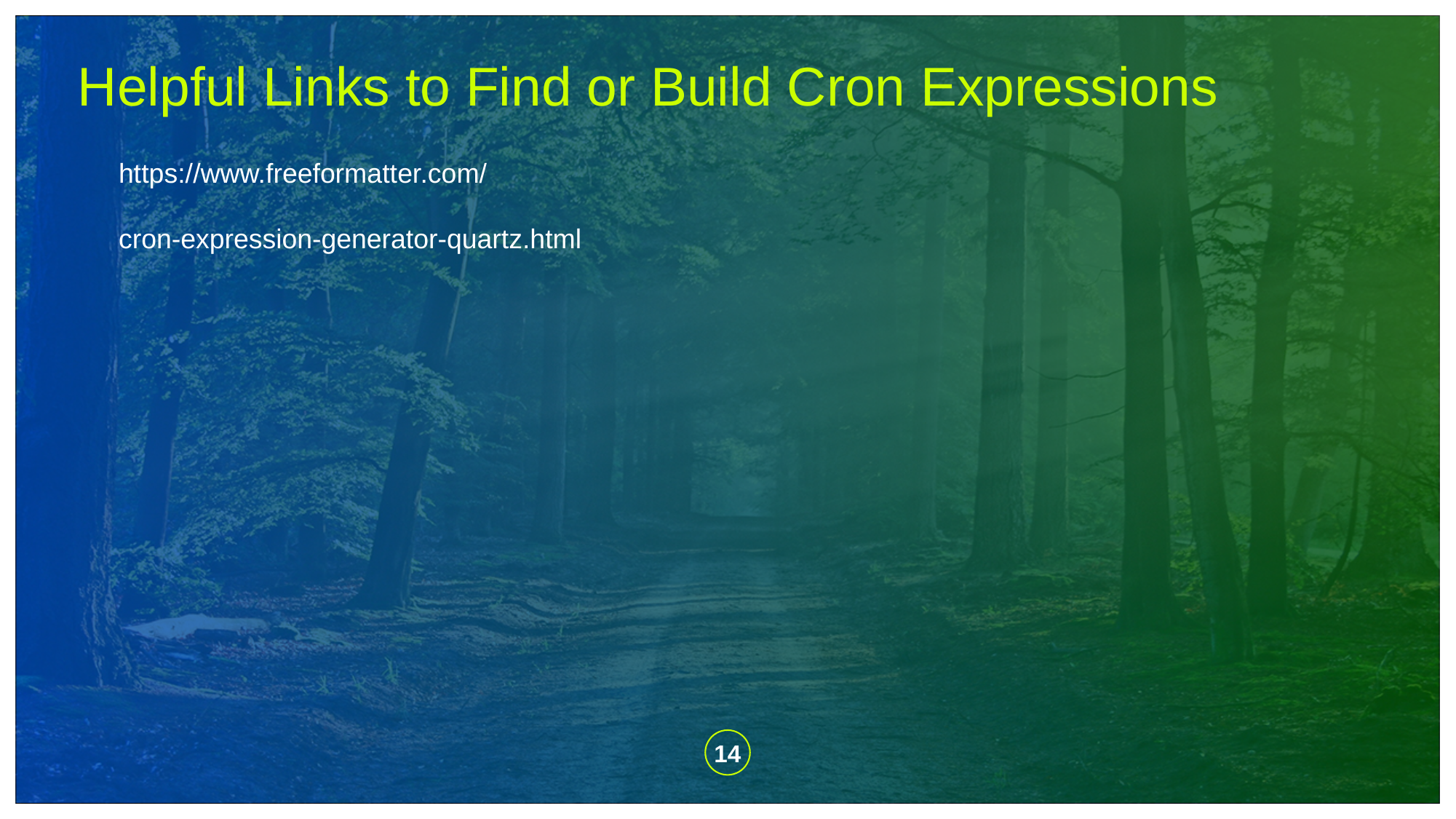

Helpful Links to Find or Build Cron Expressions
https://www.freeformatter.com/

cron-expression-generator-quartz.html
14